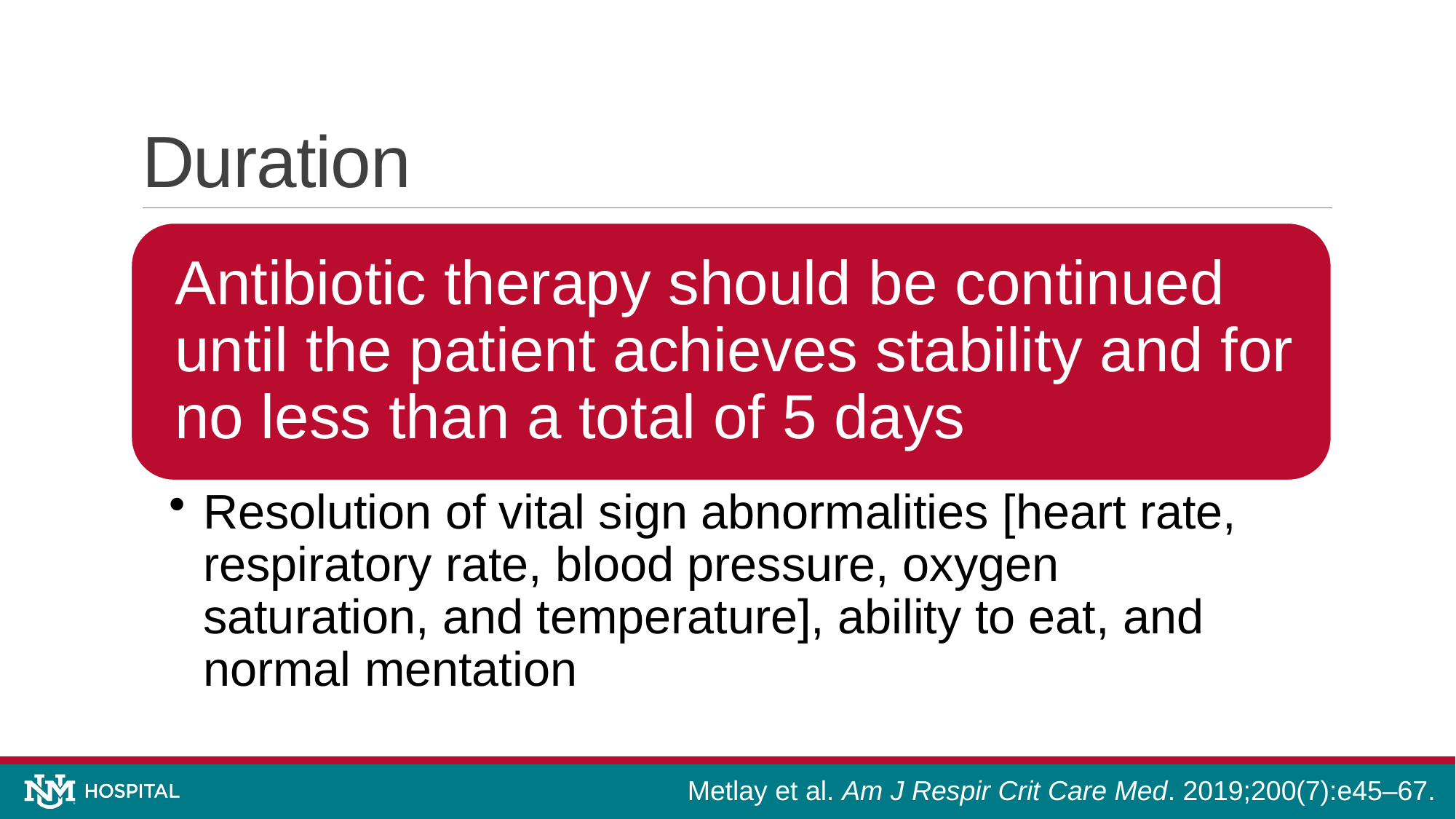

# Duration
Antibiotic therapy should be continued until the patient achieves stability and for no less than a total of 5 days
Resolution of vital sign abnormalities [heart rate, respiratory rate, blood pressure, oxygen saturation, and temperature], ability to eat, and normal mentation
Metlay et al. Am J Respir Crit Care Med. 2019;200(7):e45–67.